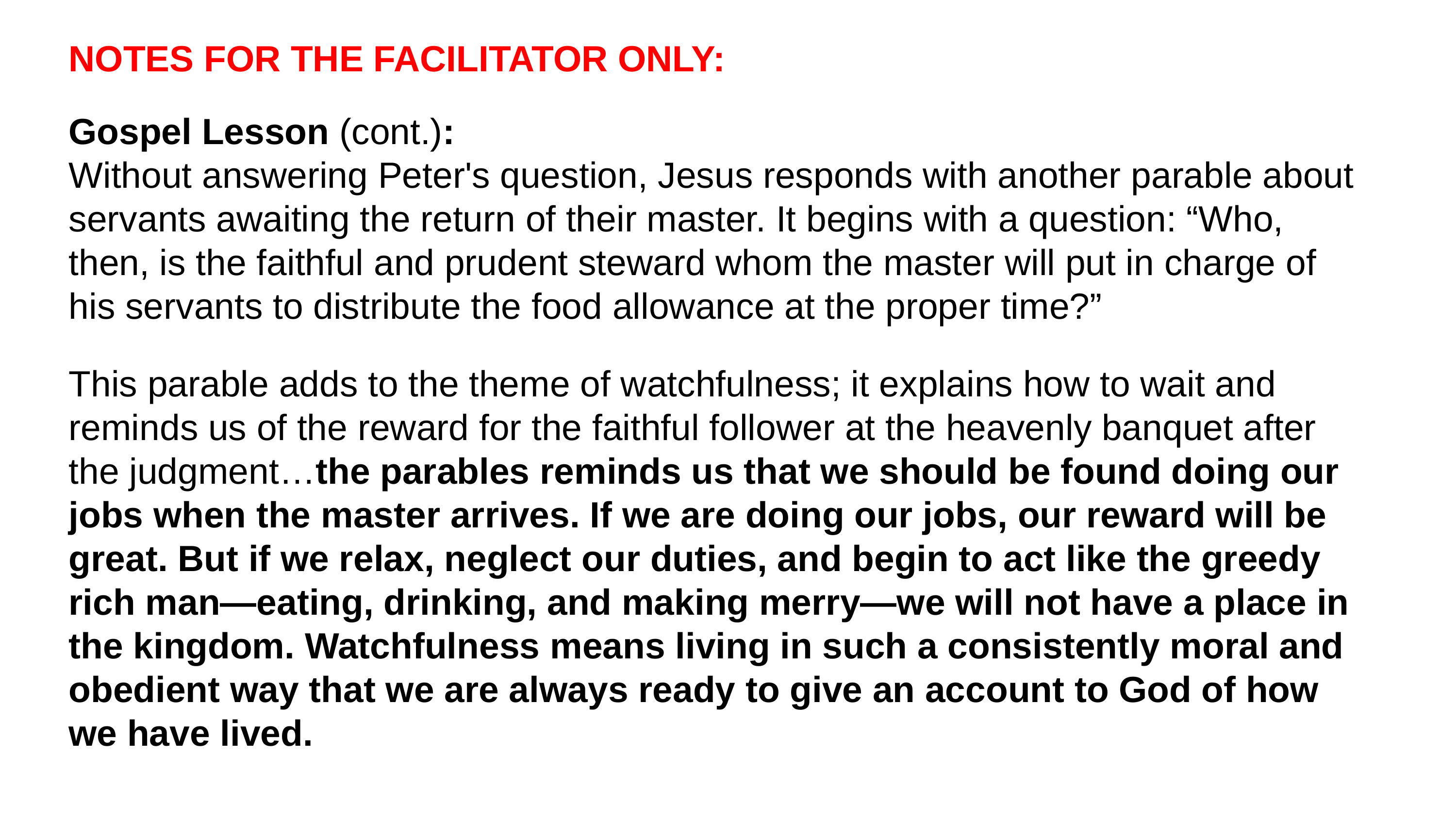

NOTES FOR THE FACILITATOR ONLY:

Gospel Lesson (cont.):
Without answering Peter's question, Jesus responds with another parable about servants awaiting the return of their master. It begins with a question: “Who, then, is the faithful and prudent steward whom the master will put in charge of his servants to distribute the food allowance at the proper time?”

This parable adds to the theme of watchfulness; it explains how to wait and reminds us of the reward for the faithful follower at the heavenly banquet after the judgment…the parables reminds us that we should be found doing our jobs when the master arrives. If we are doing our jobs, our reward will be great. But if we relax, neglect our duties, and begin to act like the greedy rich man—eating, drinking, and making merry—we will not have a place in the kingdom. Watchfulness means living in such a consistently moral and obedient way that we are always ready to give an account to God of how we have lived.